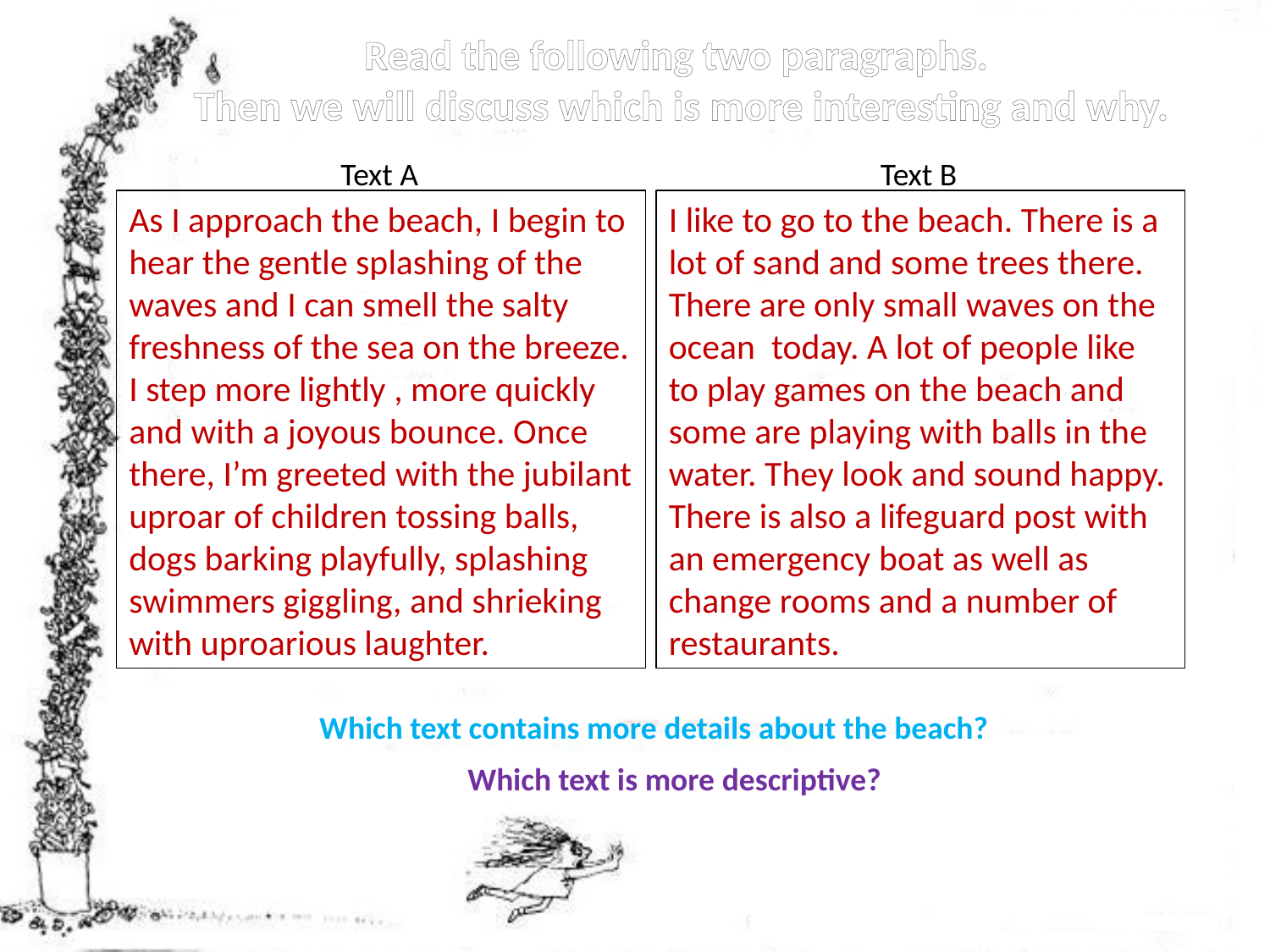

Read the following two paragraphs.
Then we will discuss which is more interesting and why.
Text A
Text B
As I approach the beach, I begin to hear the gentle splashing of the waves and I can smell the salty freshness of the sea on the breeze. I step more lightly , more quickly and with a joyous bounce. Once there, I’m greeted with the jubilant uproar of children tossing balls, dogs barking playfully, splashing swimmers giggling, and shrieking with uproarious laughter.
I like to go to the beach. There is a lot of sand and some trees there. There are only small waves on the ocean  today. A lot of people like to play games on the beach and some are playing with balls in the water. They look and sound happy. There is also a lifeguard post with an emergency boat as well as change rooms and a number of restaurants.
Which text contains more details about the beach?
Which text is more descriptive?